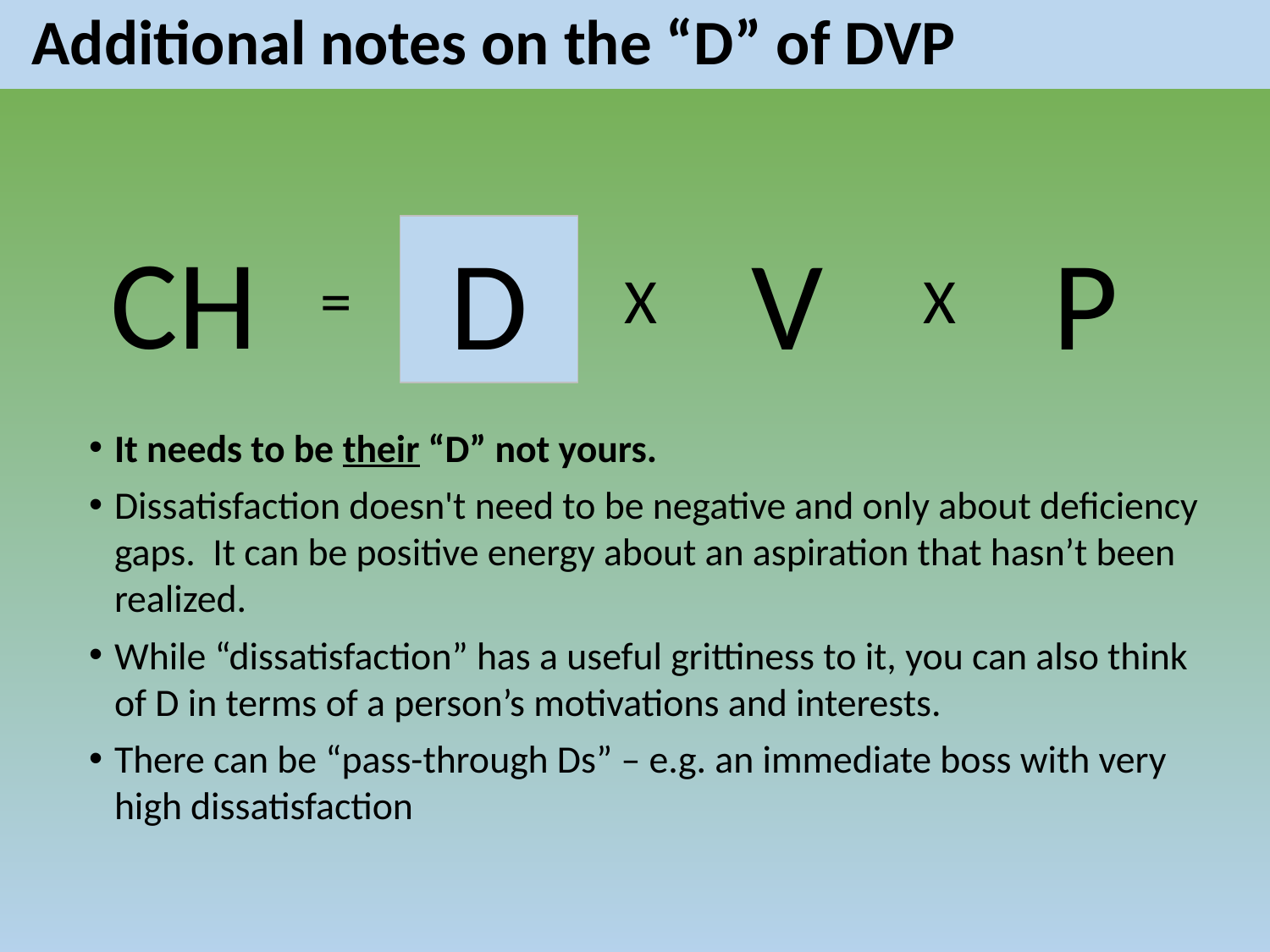

# Additional notes on the “D” of DVP
CH
D
V
P
=
X
X
It needs to be their “D” not yours.
Dissatisfaction doesn't need to be negative and only about deficiency gaps.  It can be positive energy about an aspiration that hasn’t been realized.
While “dissatisfaction” has a useful grittiness to it, you can also think of D in terms of a person’s motivations and interests.
There can be “pass-through Ds” – e.g. an immediate boss with very high dissatisfaction